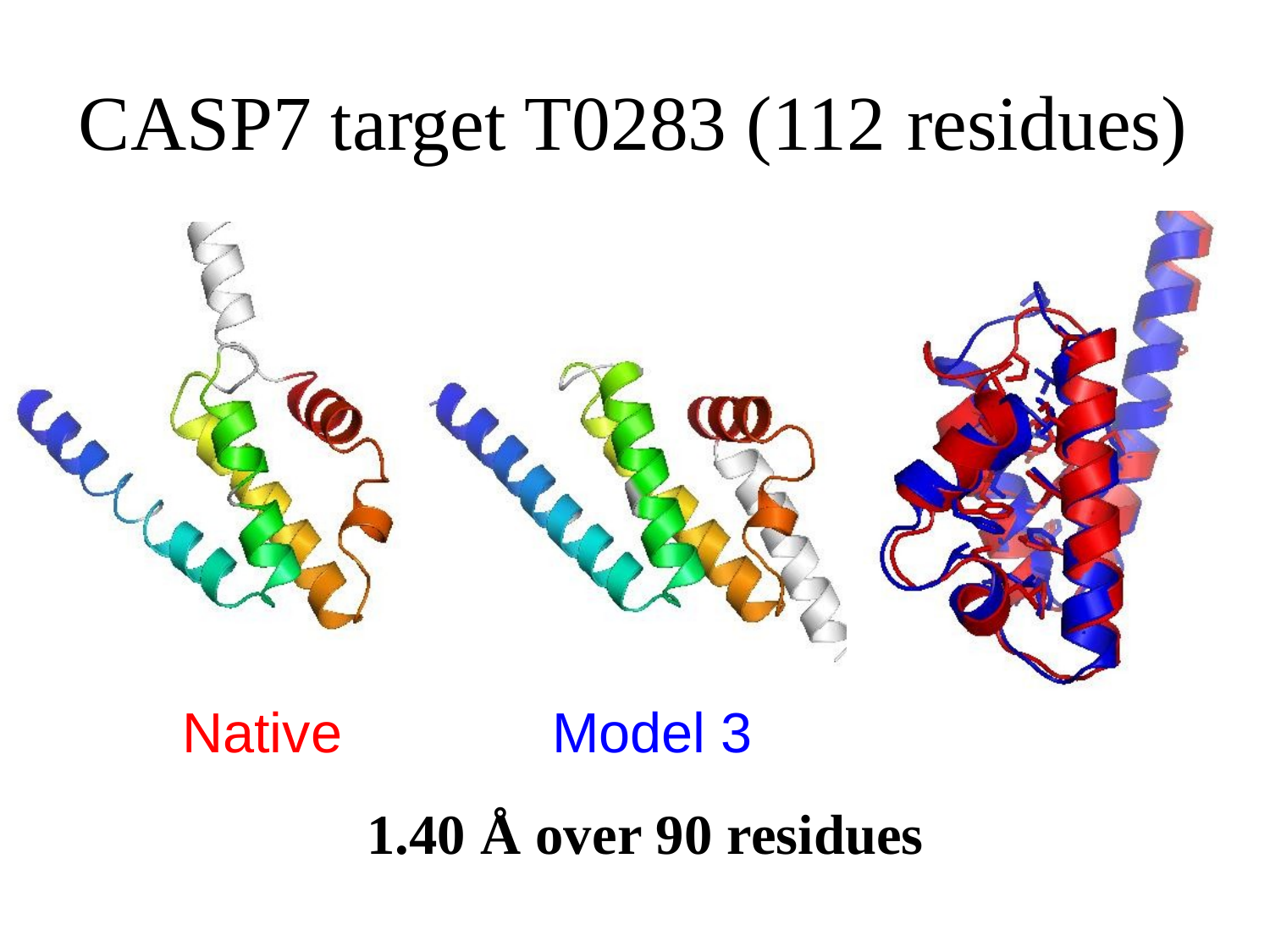

# CASP7 target T0283 (112 residues)

Native
Model 3
1.40 Å over 90 residues